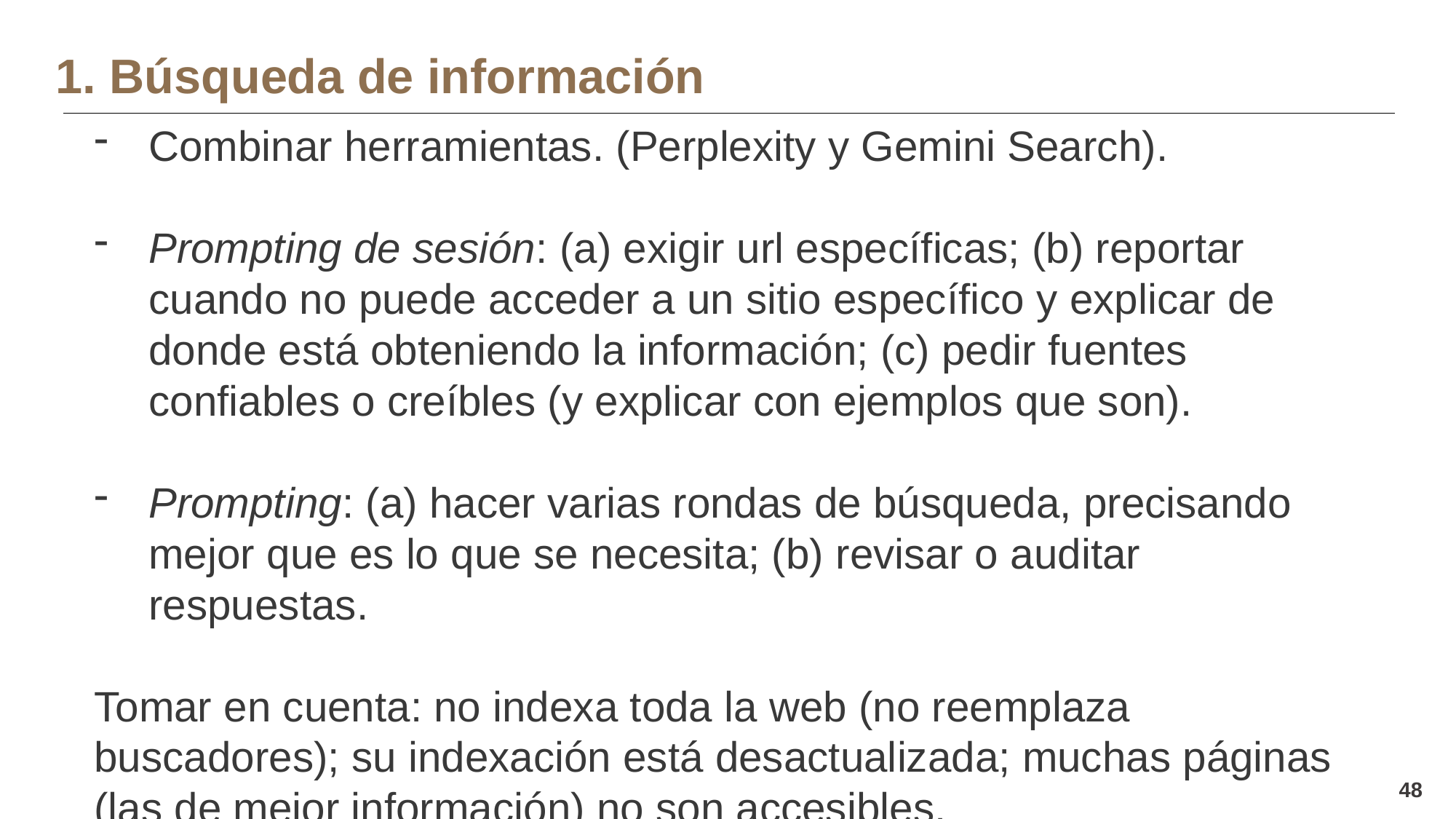

1. Búsqueda de información
Combinar herramientas. (Perplexity y Gemini Search).

Prompting de sesión: (a) exigir url específicas; (b) reportar cuando no puede acceder a un sitio específico y explicar de donde está obteniendo la información; (c) pedir fuentes confiables o creíbles (y explicar con ejemplos que son).

Prompting: (a) hacer varias rondas de búsqueda, precisando mejor que es lo que se necesita; (b) revisar o auditar respuestas.

Tomar en cuenta: no indexa toda la web (no reemplaza buscadores); su indexación está desactualizada; muchas páginas (las de mejor información) no son accesibles.
48